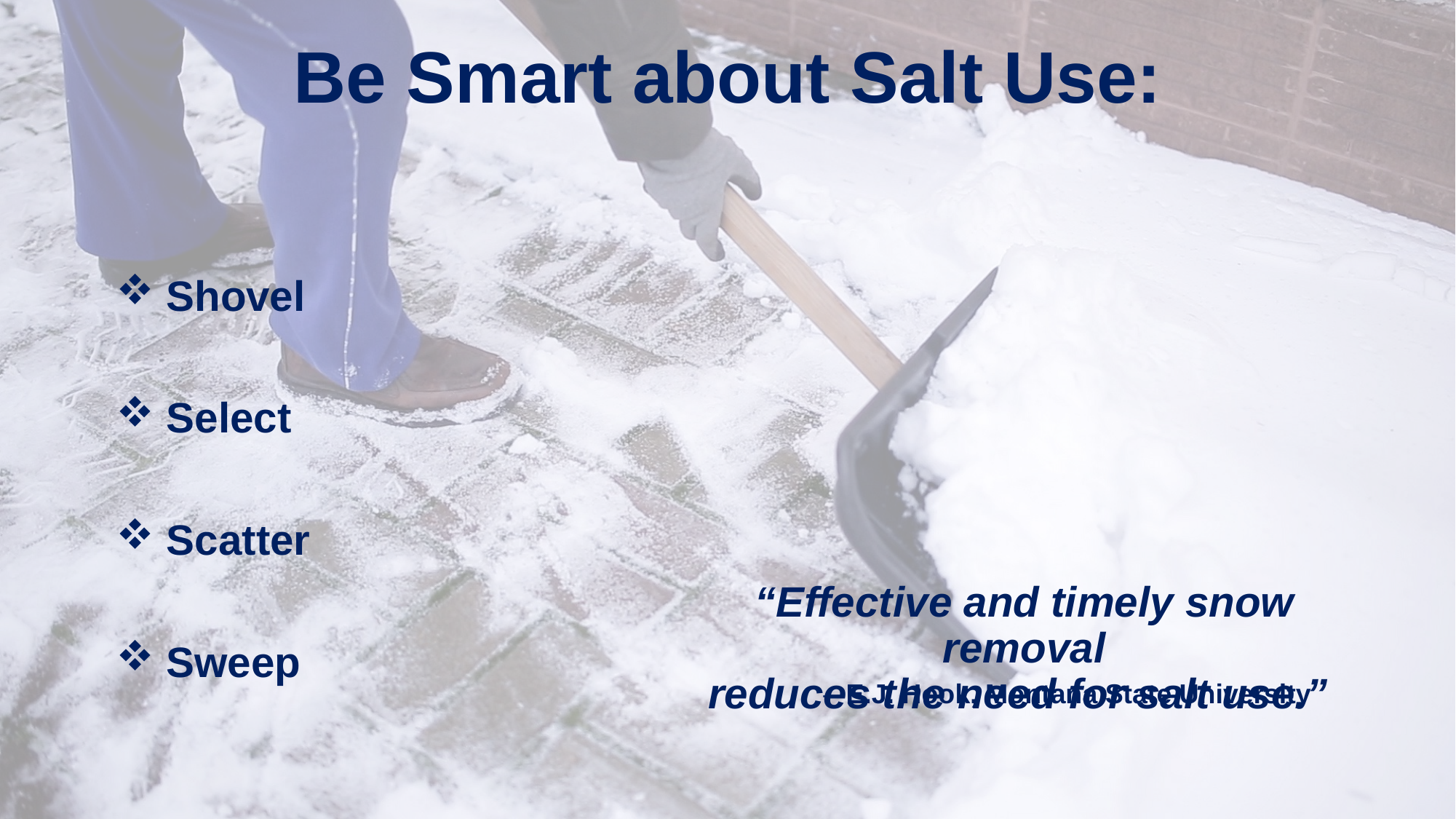

# Be Smart about Salt Use:
 Shovel

 Select

 Scatter

 Sweep

“Effective and timely snow removal
reduces the need for salt use.”
– E.J. Hook, Montana State University